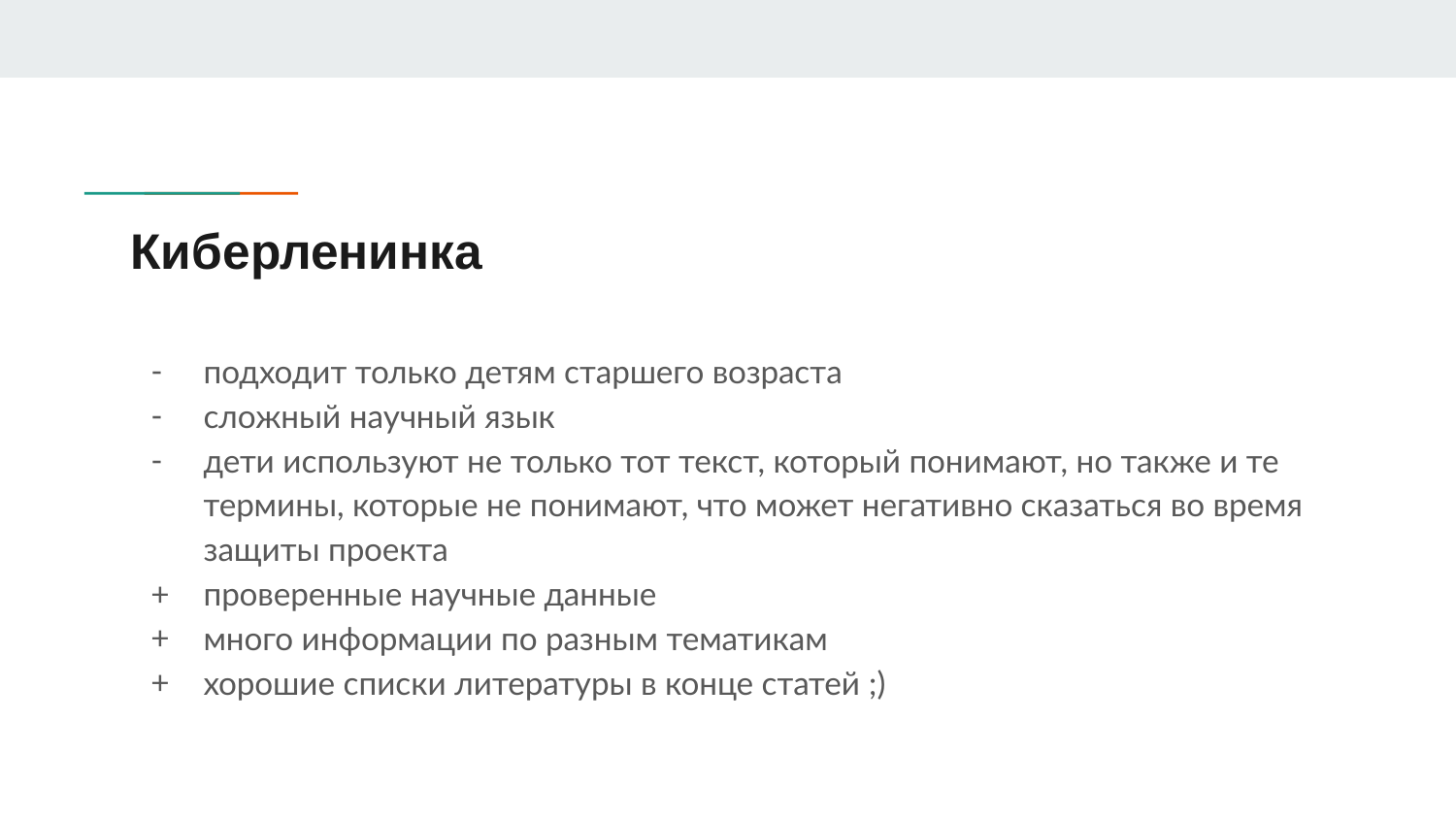

# Киберленинка
подходит только детям старшего возраста
сложный научный язык
дети используют не только тот текст, который понимают, но также и те термины, которые не понимают, что может негативно сказаться во время защиты проекта
проверенные научные данные
много информации по разным тематикам
хорошие списки литературы в конце статей ;)